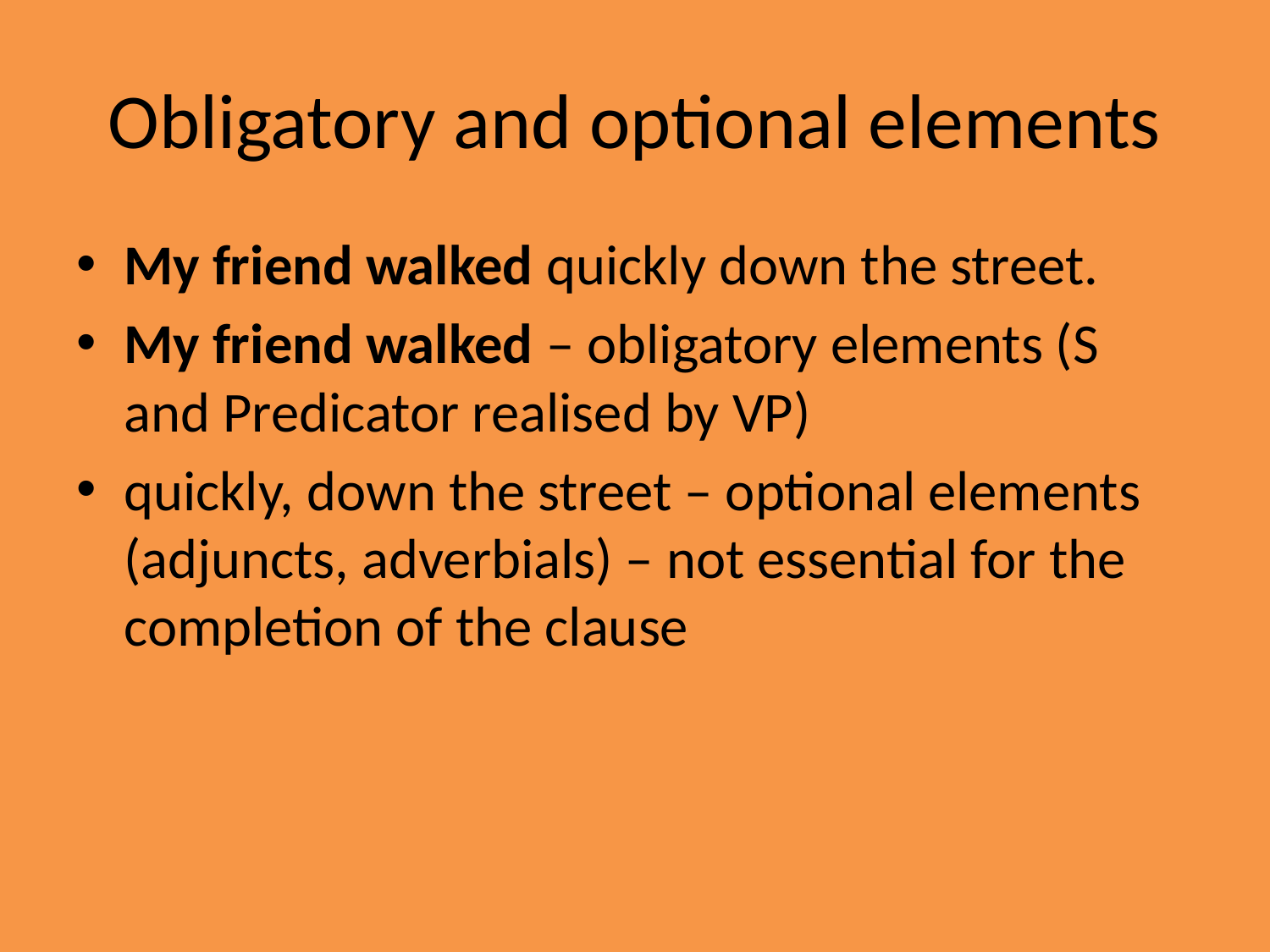

# Obligatory and optional elements
My friend walked quickly down the street.
My friend walked – obligatory elements (S and Predicator realised by VP)
quickly, down the street – optional elements (adjuncts, adverbials) – not essential for the completion of the clause